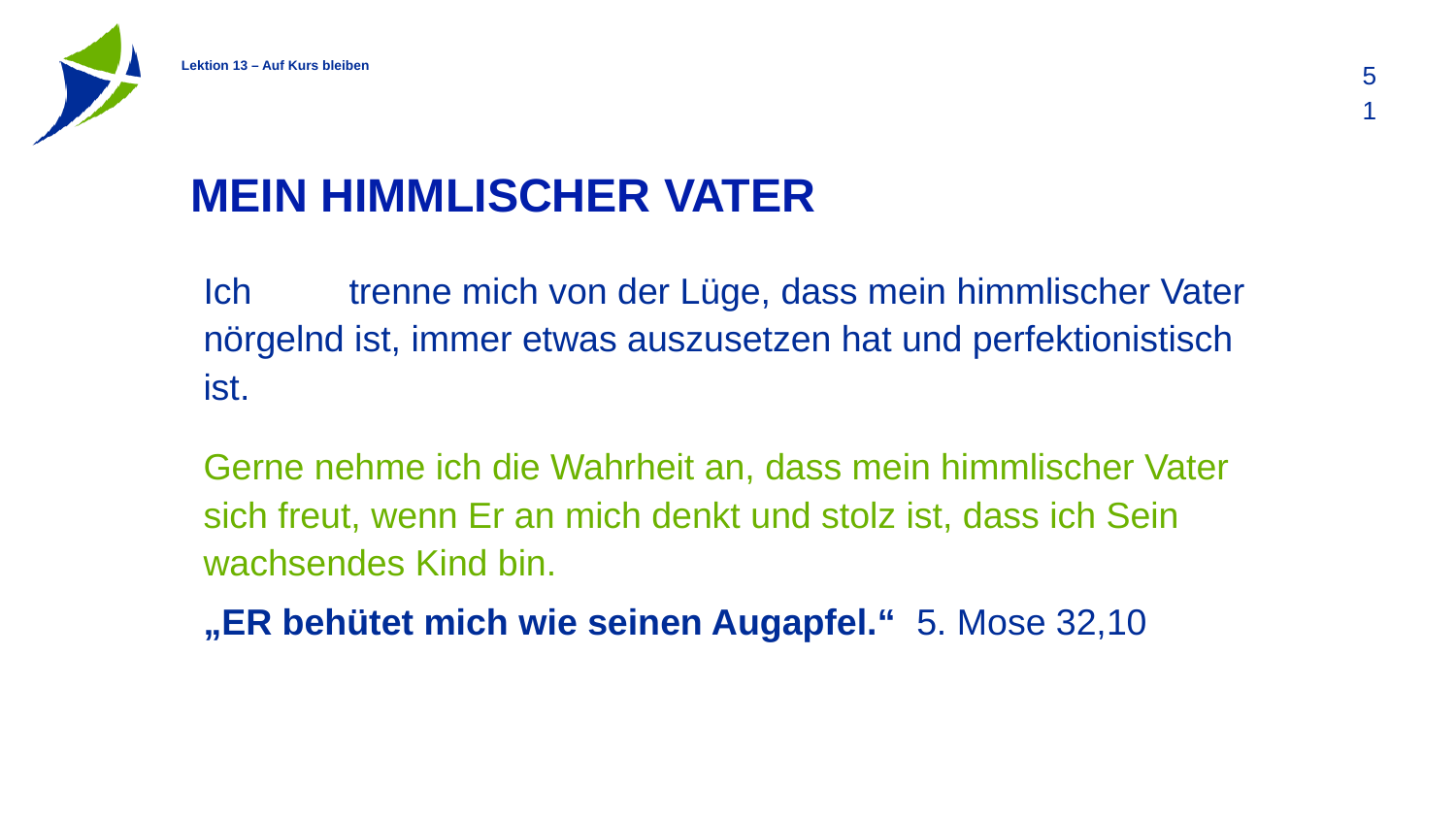

51
# Mein himmlischer Vater
Ich	trenne mich von der Lüge, dass mein himmlischer Vater nörgelnd ist, immer etwas auszusetzen hat und perfektionistisch ist.
Gerne nehme ich die Wahrheit an, dass mein himmlischer Vater sich freut, wenn Er an mich denkt und stolz ist, dass ich Sein wachsendes Kind bin.
„ER behütet mich wie seinen Augapfel.“  5. Mose 32,10